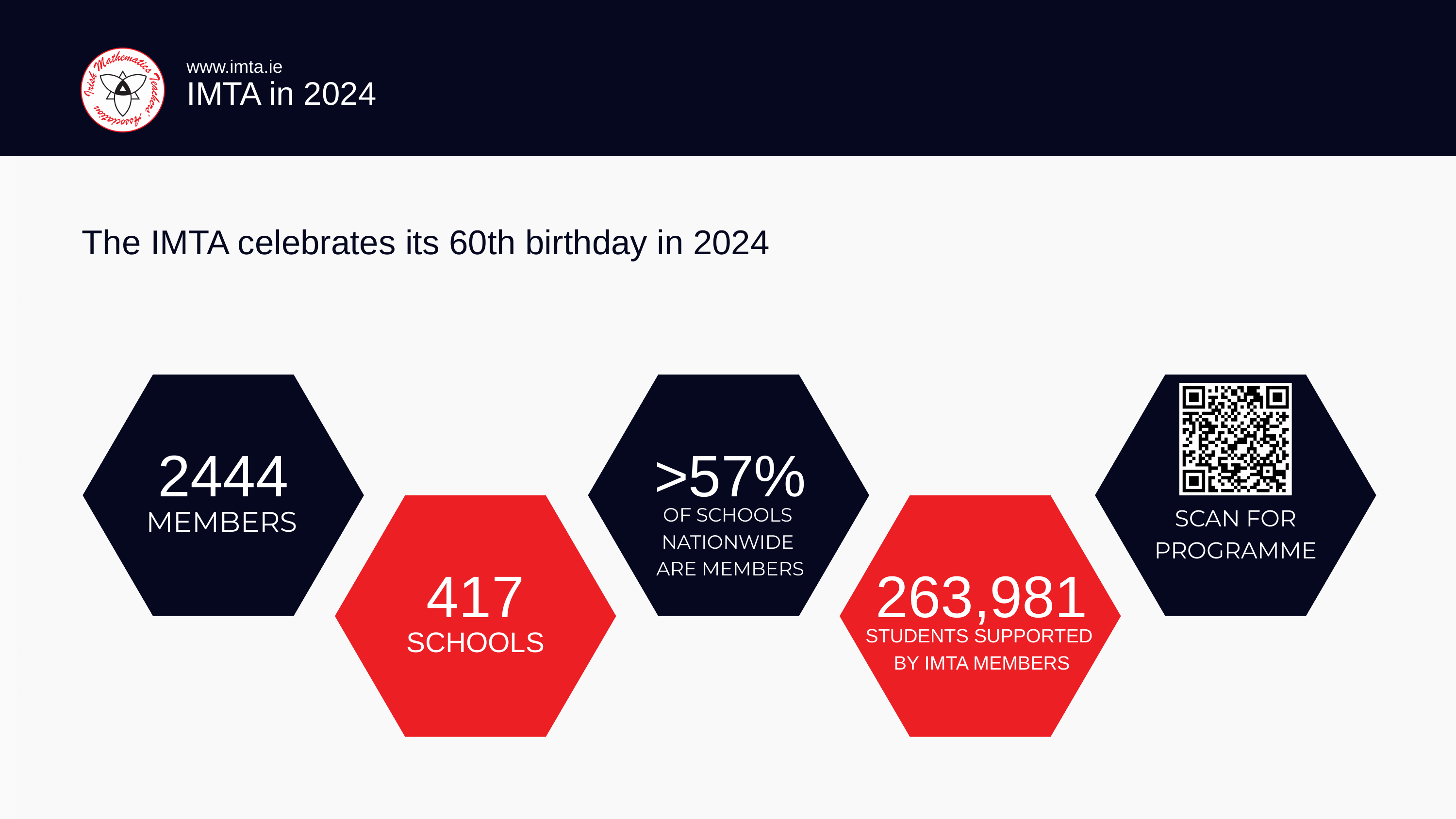

www.imta.ie
IMTA in 2024
The IMTA celebrates its 60th birthday in 2024

2444
>57%

MEMBERS
OF SCHOOLS
NATIONWIDE
ARE MEMBERS
SCAN FOR PROGRAMME
417
263,981
SCHOOLS
STUDENTS SUPPORTED
BY IMTA MEMBERS